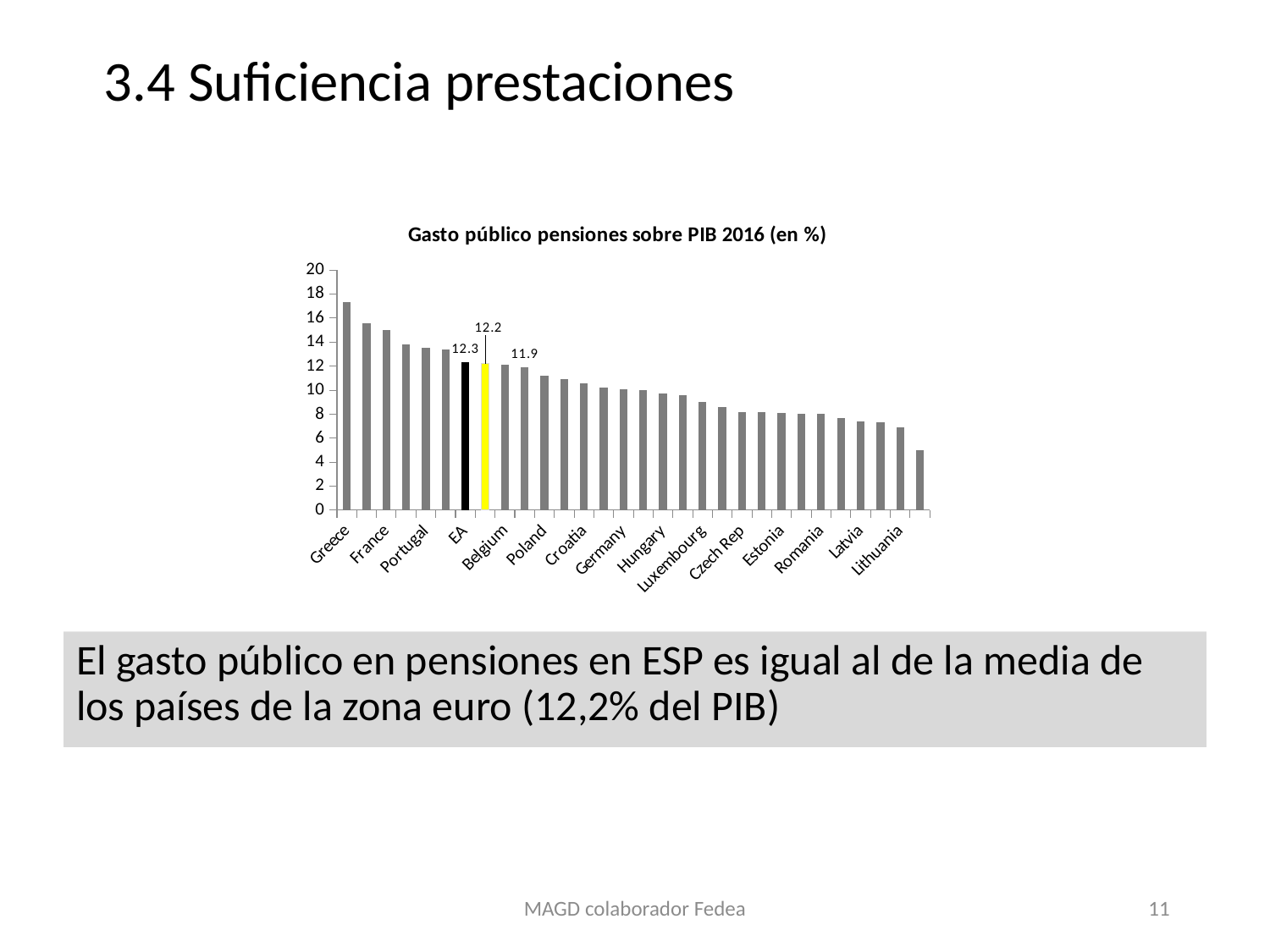

# 3.4 Suficiencia prestaciones

### Chart: Gasto público pensiones sobre PIB 2016 (en %)

| Category |  |
|---|---|
| Greece | 17.3 |
| Italy | 15.6 |
| France | 15.0 |
| Austria | 13.8 |
| Portugal | 13.5 |
| Finland | 13.4 |
| EA | 12.3 |
| Spain | 12.2 |
| Belgium | 12.1 |
| EU 27 | 11.9 |
| Poland | 11.2 |
| Slovenia | 10.9 |
| Croatia | 10.6 |
| Cyprus | 10.2 |
| Germany | 10.1 |
| Denmark | 10.0 |
| Hungary | 9.700000000000001 |
| Bulgaria | 9.6 |
| Luxembourg | 9.0 |
| Slovakia | 8.6 |
| Czech Rep | 8.200000000000001 |
| Sweden | 8.200000000000001 |
| Estonia | 8.1 |
| Malta | 8.0 |
| Romania | 8.0 |
| United Kingdom | 7.7 |
| Latvia | 7.4 |
| Netherlands | 7.3 |
| Lithuania | 6.9 |
| Ireland | 5.0 |
El gasto público en pensiones en ESP es igual al de la media de los países de la zona euro (12,2% del PIB)
MAGD colaborador Fedea
11